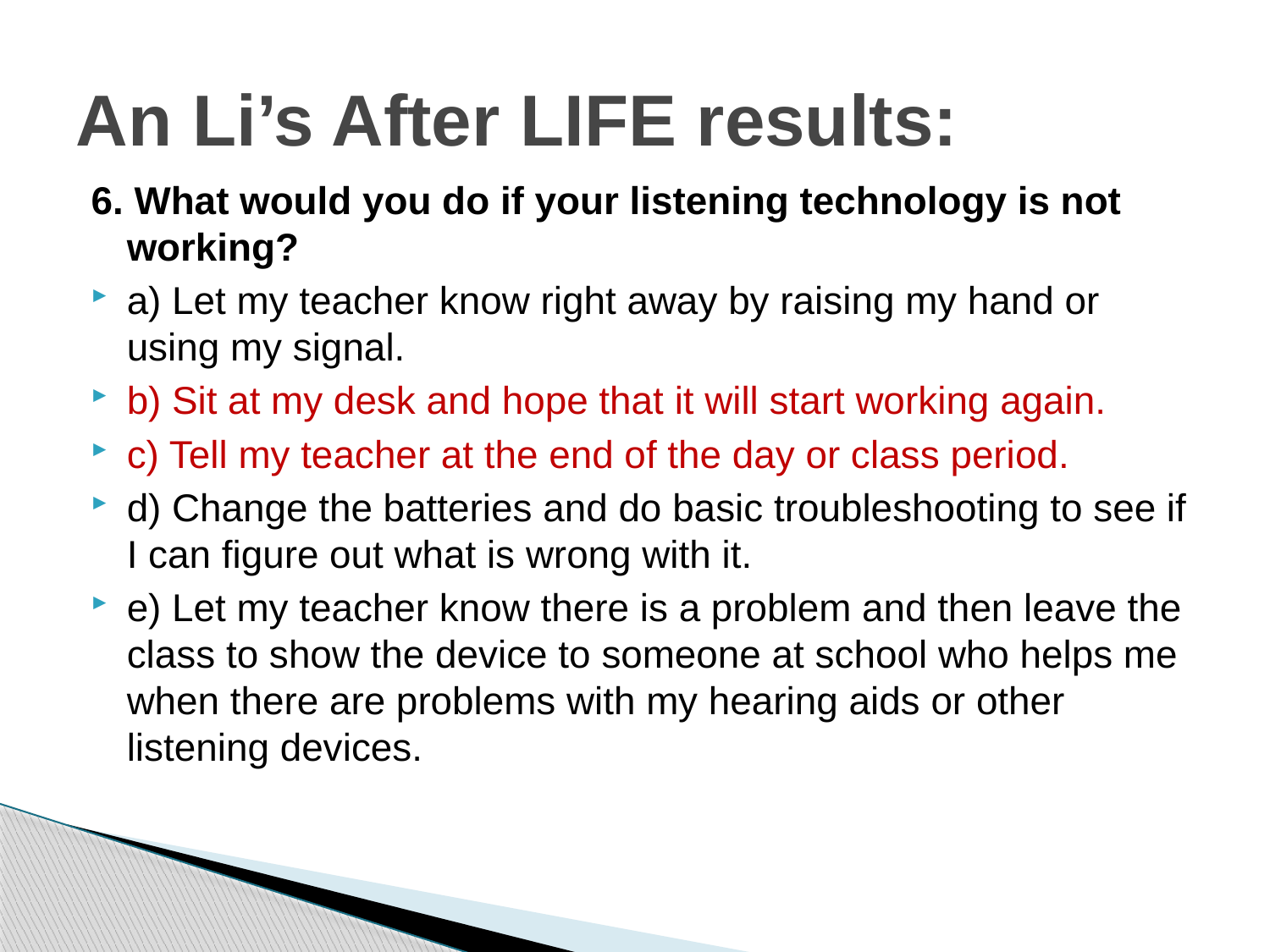

# An Li’s After LIFE results:
6. What would you do if your listening technology is not working?
a) Let my teacher know right away by raising my hand or using my signal.
b) Sit at my desk and hope that it will start working again.
c) Tell my teacher at the end of the day or class period.
d) Change the batteries and do basic troubleshooting to see if I can figure out what is wrong with it.
e) Let my teacher know there is a problem and then leave the class to show the device to someone at school who helps me when there are problems with my hearing aids or other listening devices.